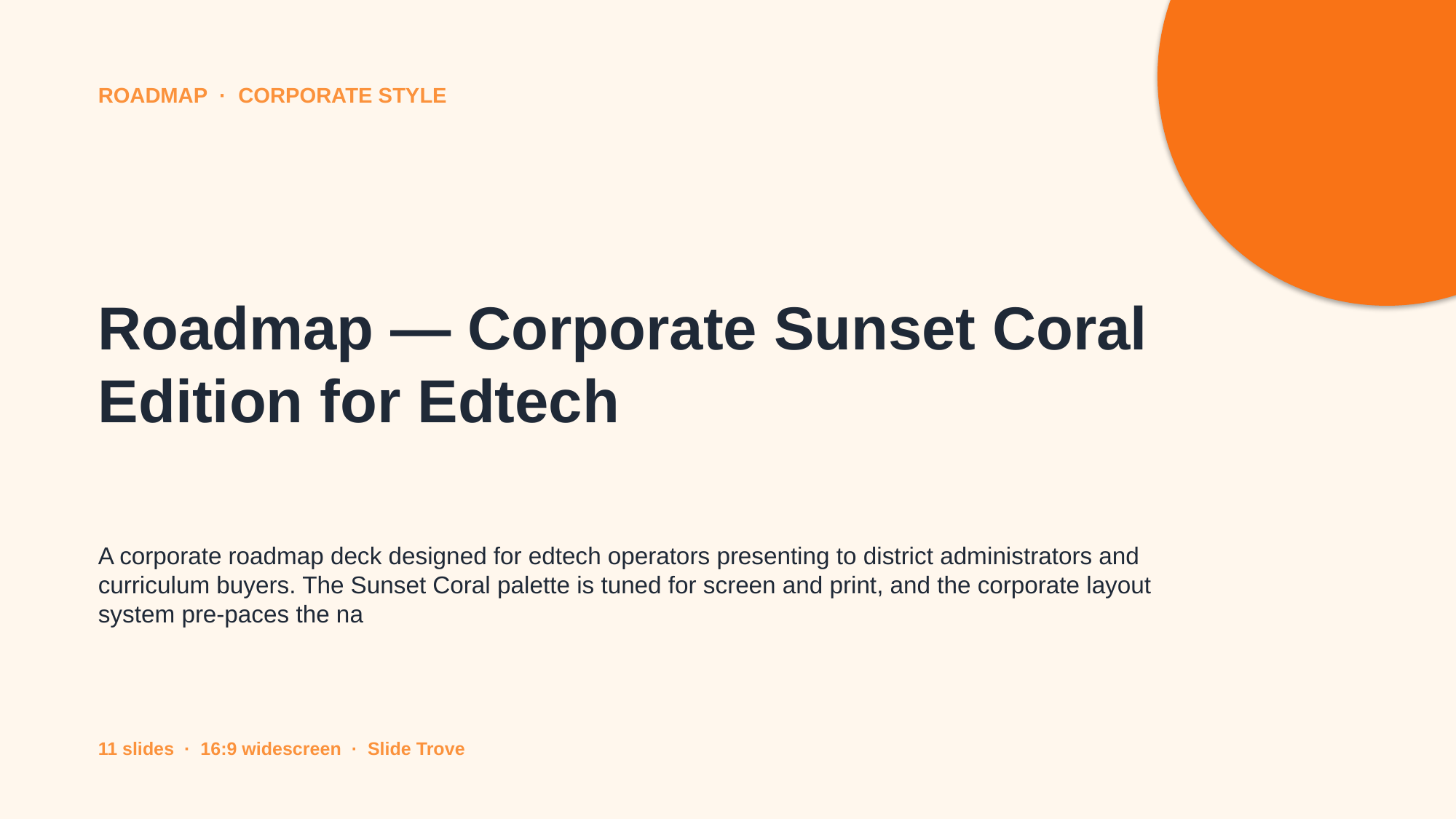

ROADMAP  ·  CORPORATE STYLE
Roadmap — Corporate Sunset Coral Edition for Edtech
A corporate roadmap deck designed for edtech operators presenting to district administrators and curriculum buyers. The Sunset Coral palette is tuned for screen and print, and the corporate layout system pre-paces the na
11 slides  ·  16:9 widescreen  ·  Slide Trove